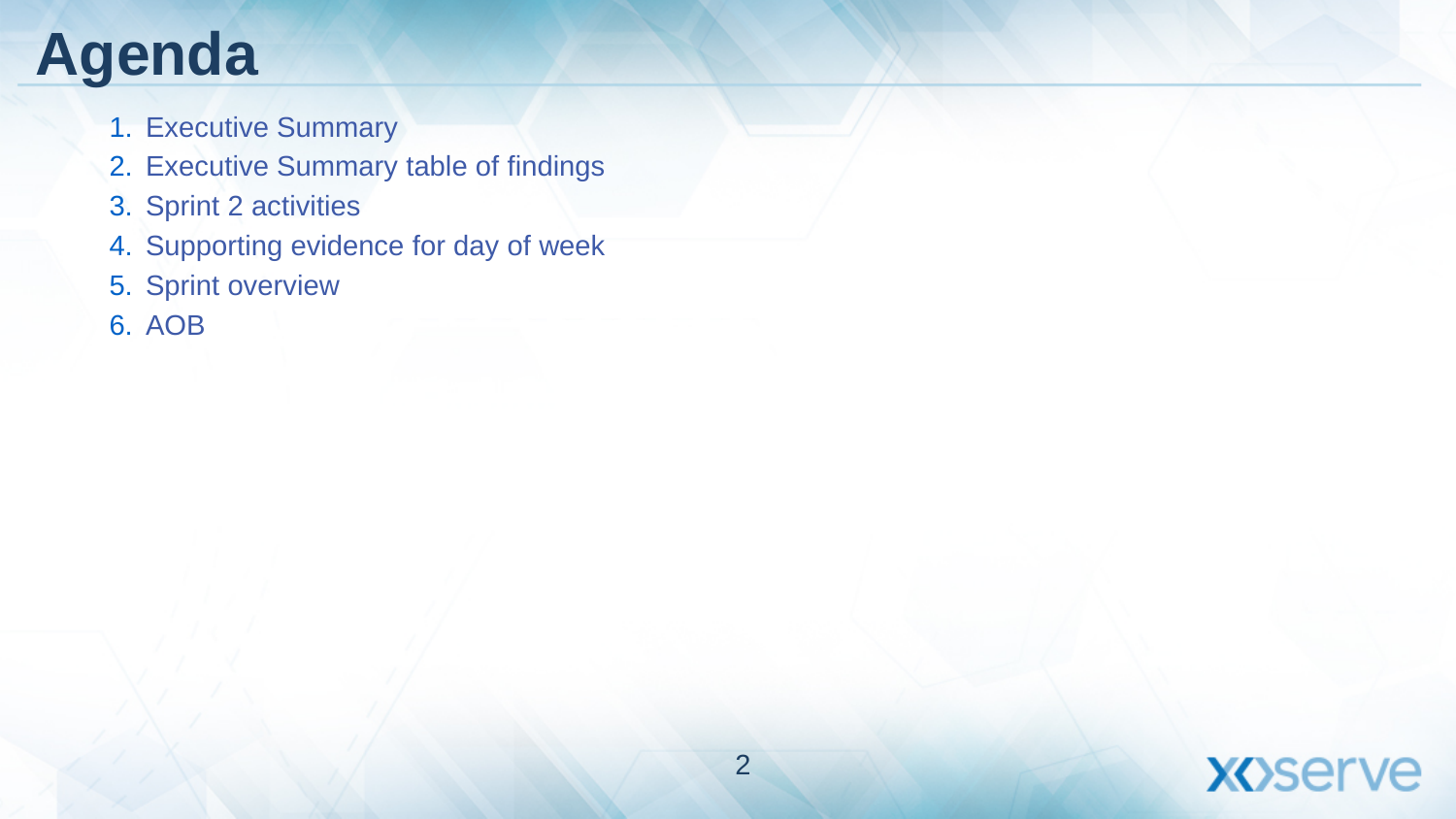

# Agenda
Executive Summary
Executive Summary table of findings
Sprint 2 activities
Supporting evidence for day of week
Sprint overview
AOB

2